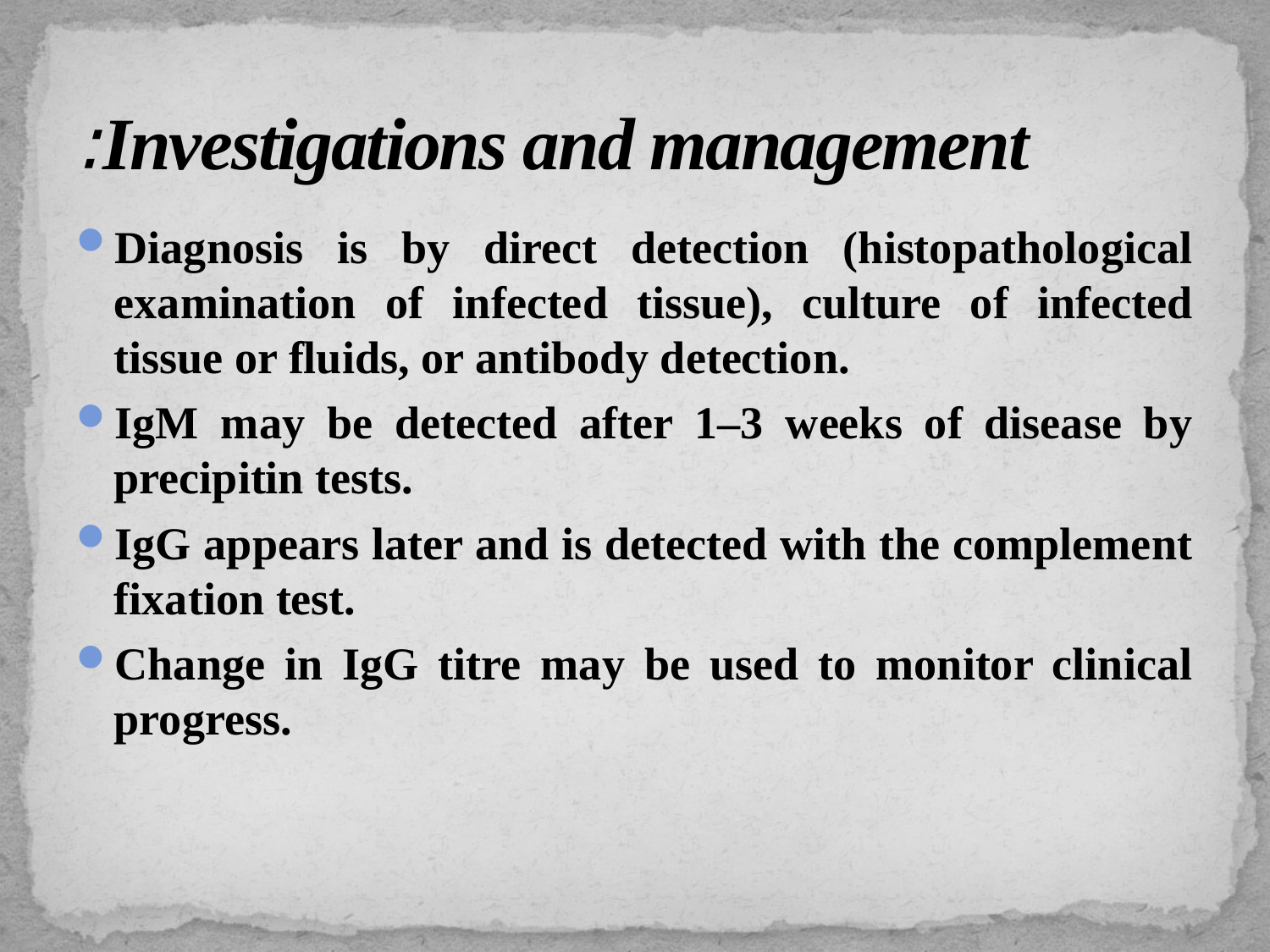

# Investigations and management:
Diagnosis is by direct detection (histopathological examination of infected tissue), culture of infected tissue or fluids, or antibody detection.
IgM may be detected after 1–3 weeks of disease by precipitin tests.
IgG appears later and is detected with the complement fixation test.
Change in IgG titre may be used to monitor clinical progress.